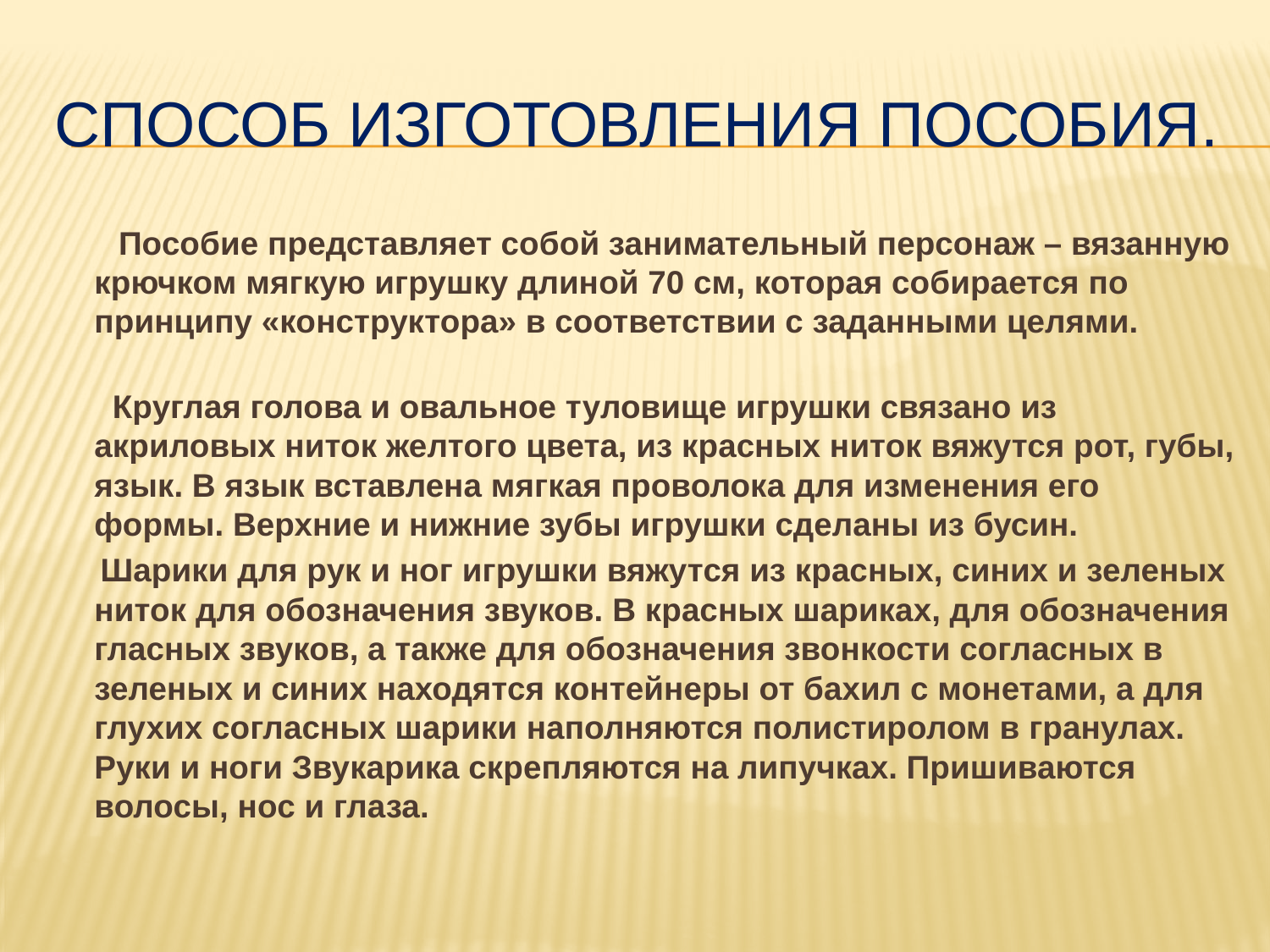

# Способ изготовления пособия.
       Пособие представляет собой занимательный персонаж – вязанную крючком мягкую игрушку длиной 70 см, которая собирается по  принципу «конструктора» в соответствии с заданными целями.
  Круглая голова и овальное туловище игрушки связано из акриловых ниток желтого цвета, из красных ниток вяжутся рот, губы, язык. В язык вставлена мягкая проволока для изменения его формы. Верхние и нижние зубы игрушки сделаны из бусин.
     Шарики для рук и ног игрушки вяжутся из красных, синих и зеленых ниток для обозначения звуков. В красных шариках, для обозначения гласных звуков, а также для обозначения звонкости согласных в зеленых и синих находятся контейнеры от бахил с монетами, а для глухих согласных шарики наполняются полистиролом в гранулах. Руки и ноги Звукарика скрепляются на липучках. Пришиваются волосы, нос и глаза.